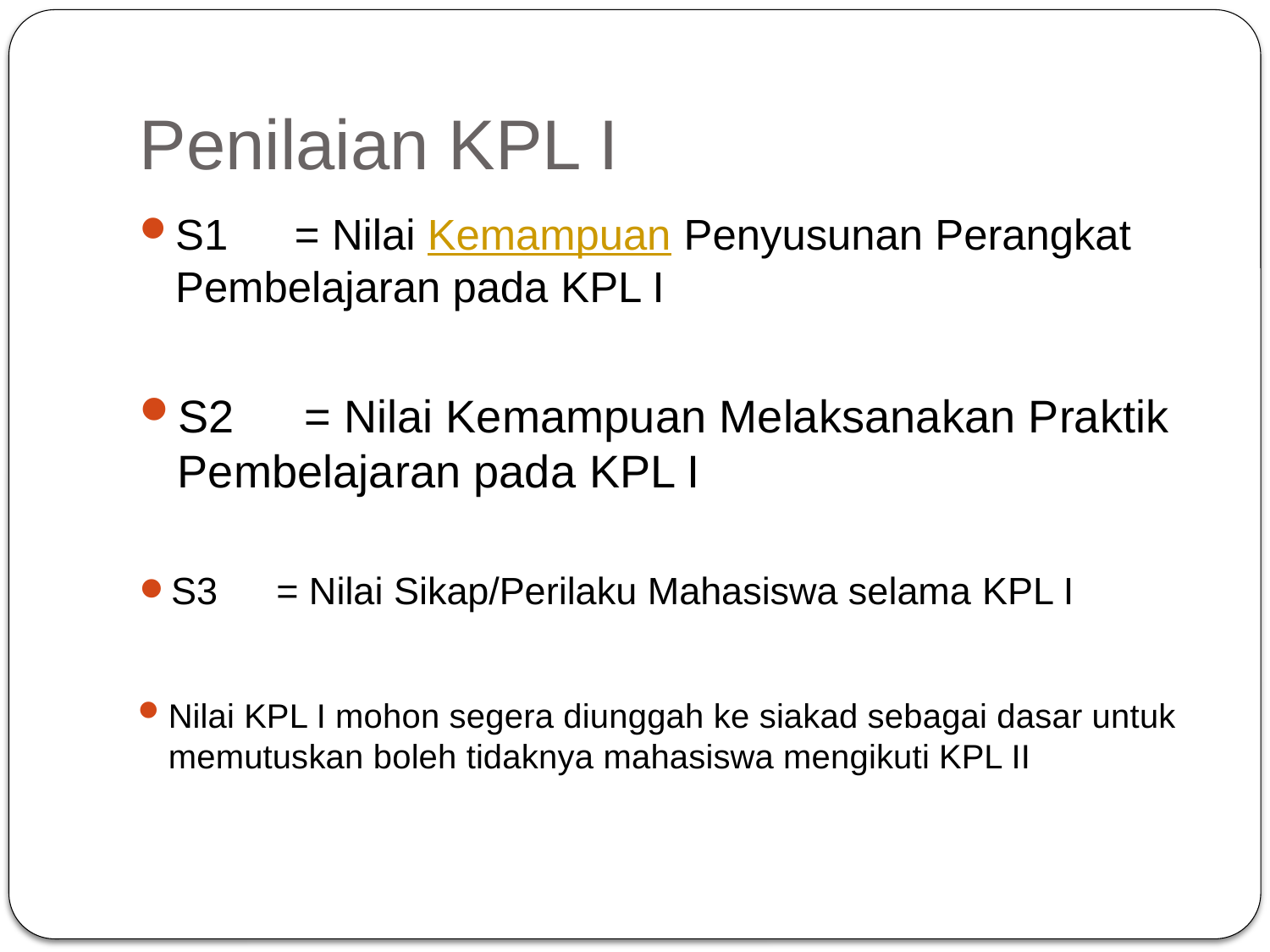

# Penilaian KPL I
S1	= Nilai Kemampuan Penyusunan Perangkat Pembelajaran pada KPL I
S2	= Nilai Kemampuan Melaksanakan Praktik Pembelajaran pada KPL I

S3 	= Nilai Sikap/Perilaku Mahasiswa selama KPL I

Nilai KPL I mohon segera diunggah ke siakad sebagai dasar untuk memutuskan boleh tidaknya mahasiswa mengikuti KPL II